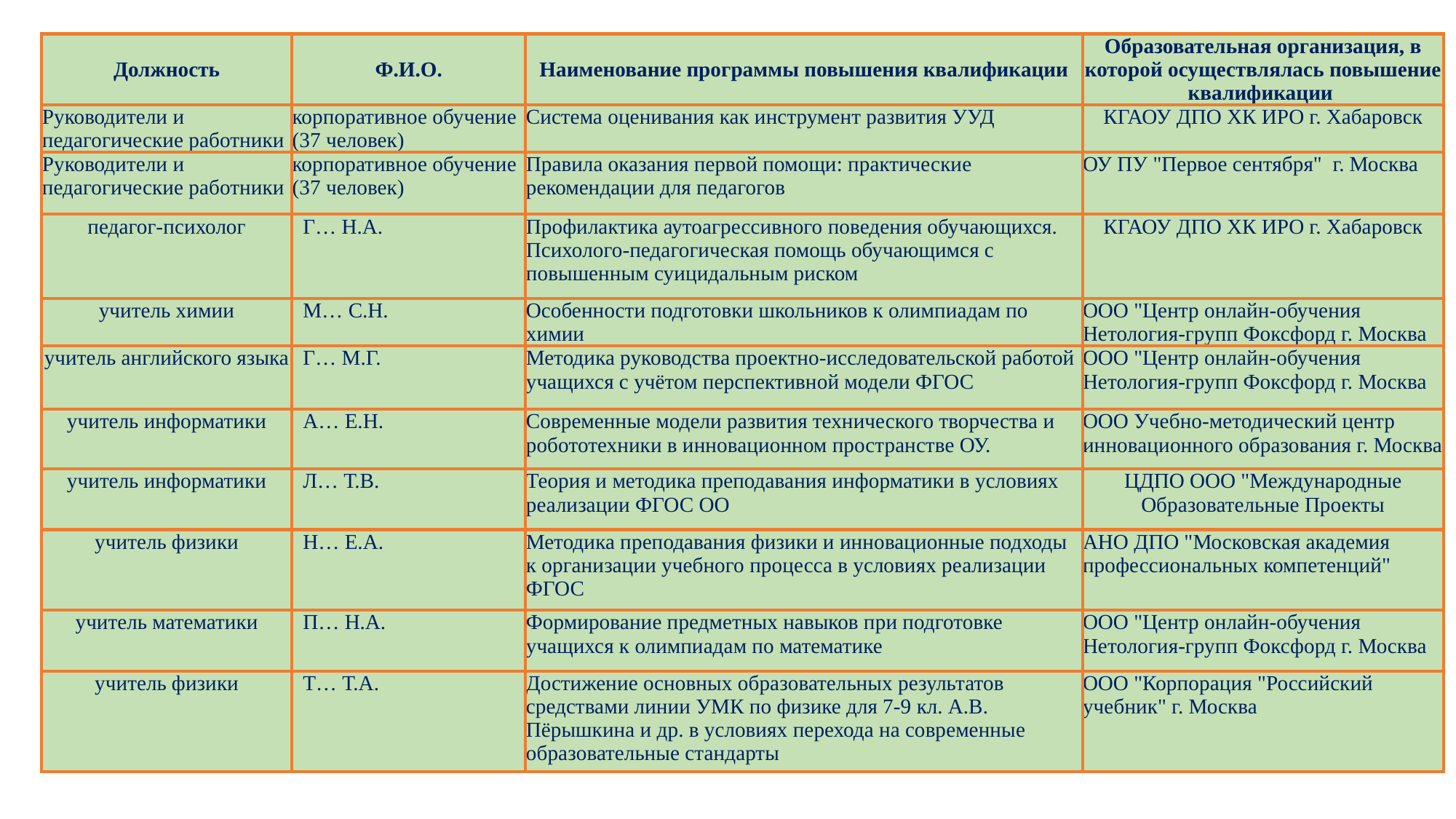

| Должность | Ф.И.О. | Наименование программы повышения квалификации | Образовательная организация, в которой осуществлялась повышение квалификации |
| --- | --- | --- | --- |
| Руководители и педагогические работники | корпоративное обучение (37 человек) | Система оценивания как инструмент развития УУД | КГАОУ ДПО ХК ИРО г. Хабаровск |
| Руководители и педагогические работники | корпоративное обучение (37 человек) | Правила оказания первой помощи: практические рекомендации для педагогов | ОУ ПУ "Первое сентября" г. Москва |
| педагог-психолог | Г… Н.А. | Профилактика аутоагрессивного поведения обучающихся. Психолого-педагогическая помощь обучающимся с повышенным суицидальным риском | КГАОУ ДПО ХК ИРО г. Хабаровск |
| учитель химии | М… С.Н. | Особенности подготовки школьников к олимпиадам по химии | ООО "Центр онлайн-обучения Нетология-групп Фоксфорд г. Москва |
| учитель английского языка | Г… М.Г. | Методика руководства проектно-исследовательской работой учащихся с учётом перспективной модели ФГОС | ООО "Центр онлайн-обучения Нетология-групп Фоксфорд г. Москва |
| учитель информатики | А… Е.Н. | Современные модели развития технического творчества и робототехники в инновационном пространстве ОУ. | ООО Учебно-методический центр инновационного образования г. Москва |
| учитель информатики | Л… Т.В. | Теория и методика преподавания информатики в условиях реализации ФГОС ОО | ЦДПО ООО "Международные Образовательные Проекты |
| учитель физики | Н… Е.А. | Методика преподавания физики и инновационные подходы к организации учебного процесса в условиях реализации ФГОС | АНО ДПО "Московская академия профессиональных компетенций" |
| учитель математики | П… Н.А. | Формирование предметных навыков при подготовке учащихся к олимпиадам по математике | ООО "Центр онлайн-обучения Нетология-групп Фоксфорд г. Москва |
| учитель физики | Т… Т.А. | Достижение основных образовательных результатов средствами линии УМК по физике для 7-9 кл. А.В. Пёрышкина и др. в условиях перехода на современные образовательные стандарты | ООО "Корпорация "Российский учебник" г. Москва |